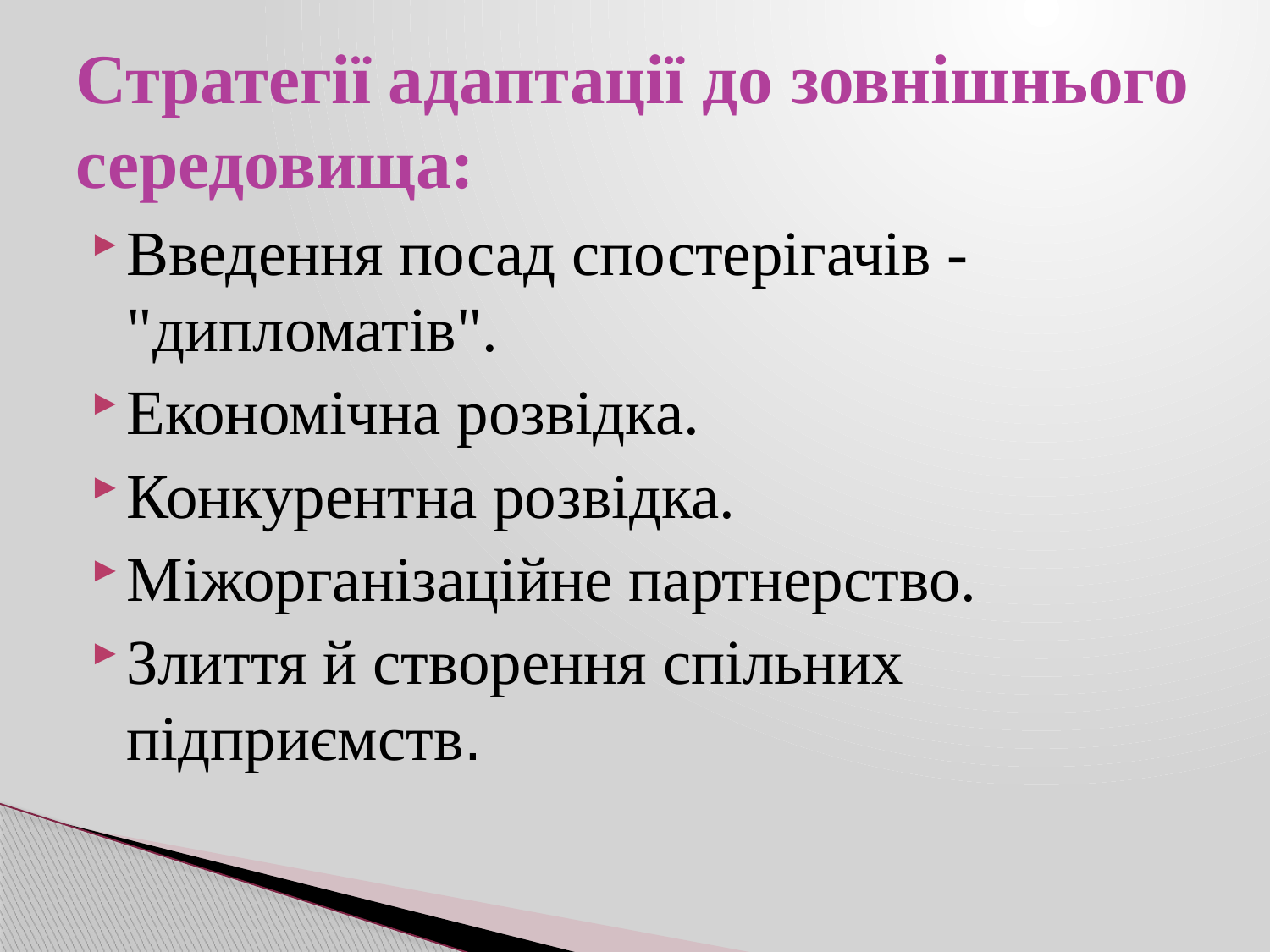

# Стратегії адаптації до зовнішнього середовища:
Введення посад спостерігачів - "дипломатів".
Економічна розвідка.
Конкурентна розвідка.
Міжорганізаційне партнерство.
Злиття й створення спільних підприємств.